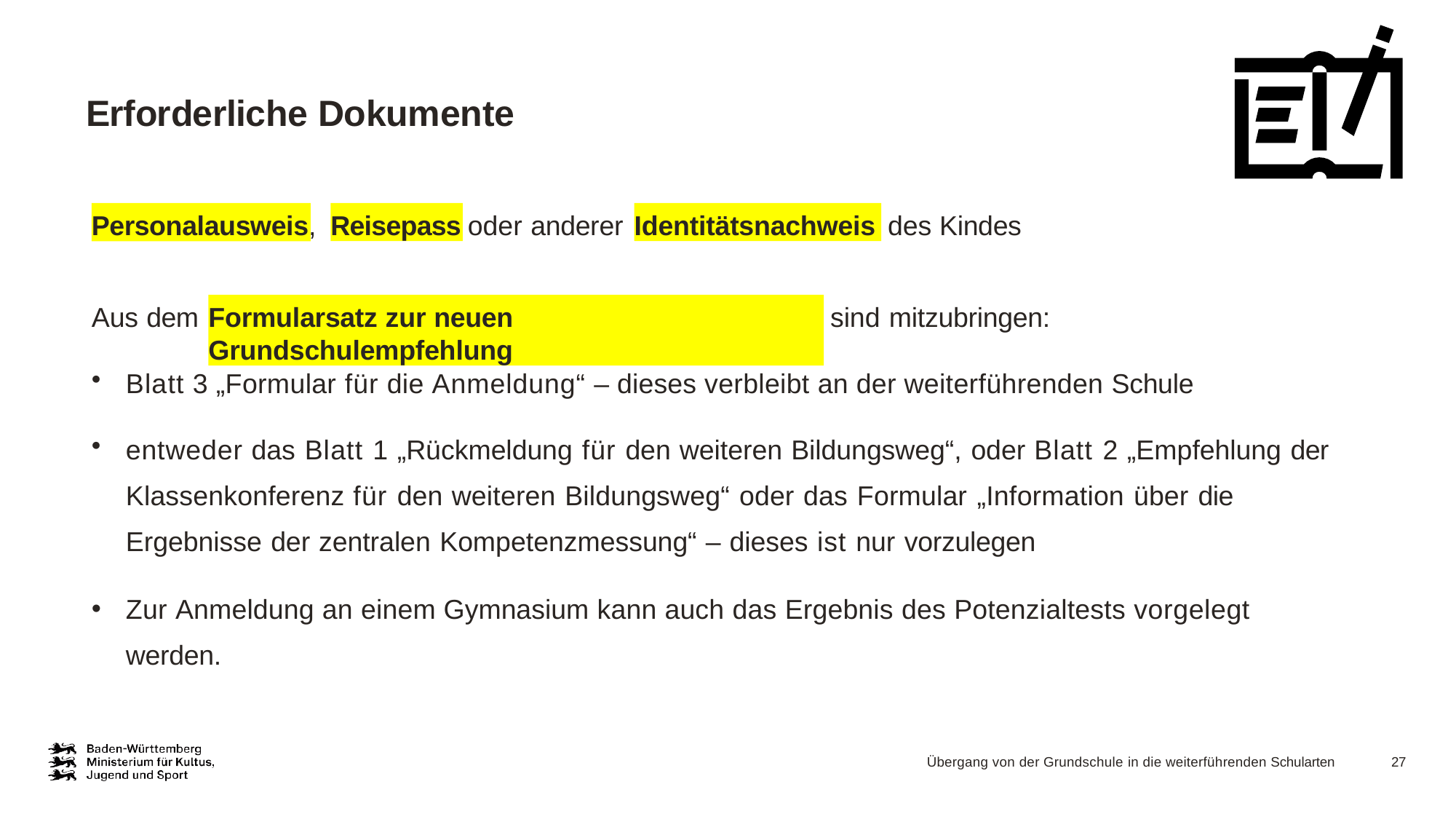

# Erforderliche Dokumente

Reisepass
Identitätsnachweis
Personalausweis,
oder anderer
des Kindes
Formularsatz zur neuen Grundschulempfehlung
Aus dem
sind mitzubringen:
Blatt 3 „Formular für die Anmeldung“ – dieses verbleibt an der weiterführenden Schule
entweder das Blatt 1 „Rückmeldung für den weiteren Bildungsweg“, oder Blatt 2 „Empfehlung der Klassenkonferenz für den weiteren Bildungsweg“ oder das Formular „Information über die Ergebnisse der zentralen Kompetenzmessung“ – dieses ist nur vorzulegen

Zur Anmeldung an einem Gymnasium kann auch das Ergebnis des Potenzialtests vorgelegt
werden.
Übergang von der Grundschule in die weiterführenden Schularten
27